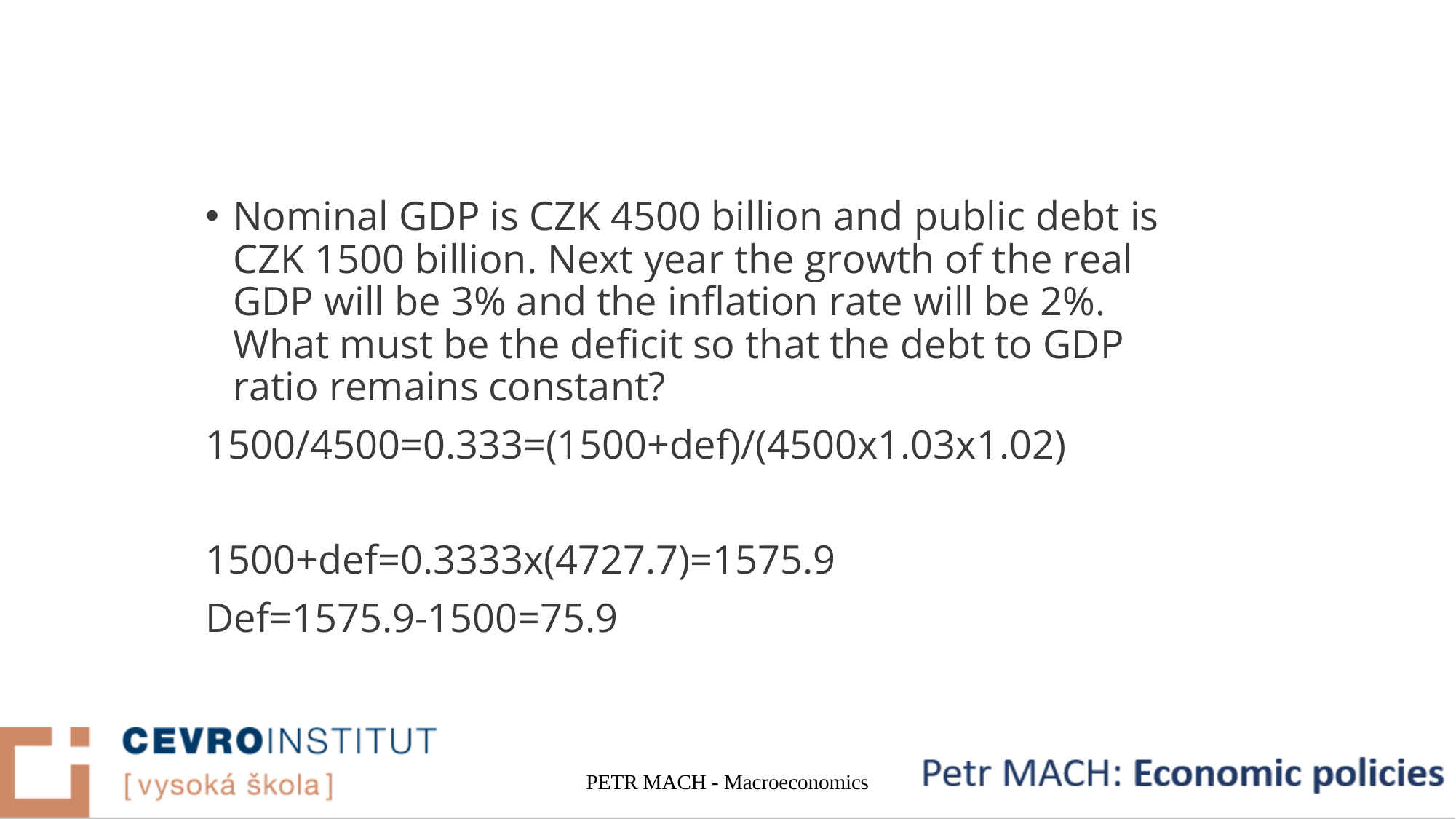

#
Nominal GDP is CZK 4500 billion and public debt is CZK 1500 billion. Next year the growth of the real GDP will be 3% and the inflation rate will be 2%. What must be the deficit so that the debt to GDP ratio remains constant?
1500/4500=0.333=(1500+def)/(4500x1.03x1.02)

1500+def=0.3333x(4727.7)=1575.9
Def=1575.9-1500=75.9
PETR MACH - Macroeconomics